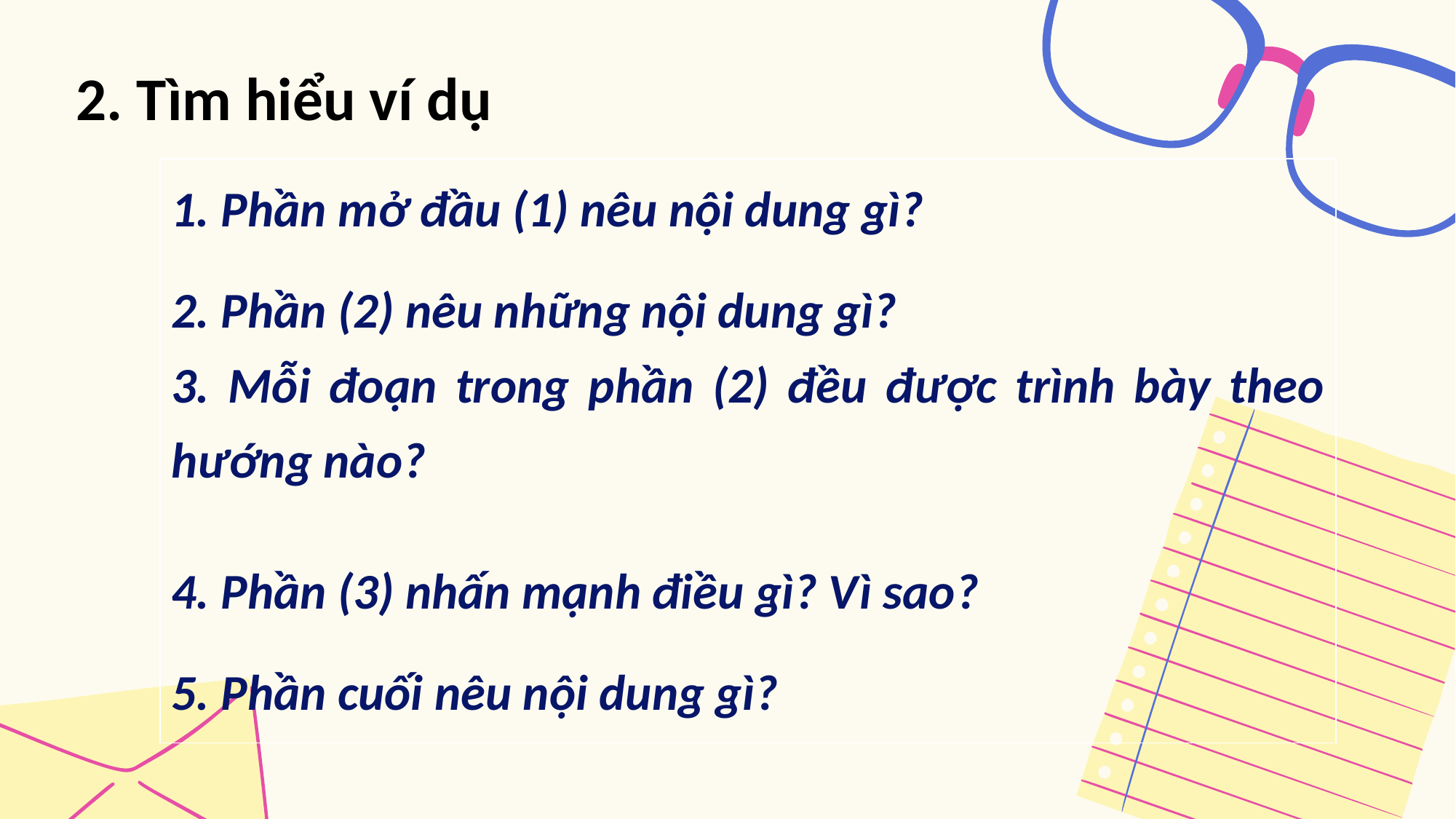

2. Tìm hiểu ví dụ
| 1. Phần mở đầu (1) nêu nội dung gì? |
| --- |
| 2. Phần (2) nêu những nội dung gì? 3. Mỗi đoạn trong phần (2) đều được trình bày theo hướng nào? |
| 4. Phần (3) nhấn mạnh điều gì? Vì sao? |
| 5. Phần cuối nêu nội dung gì? |